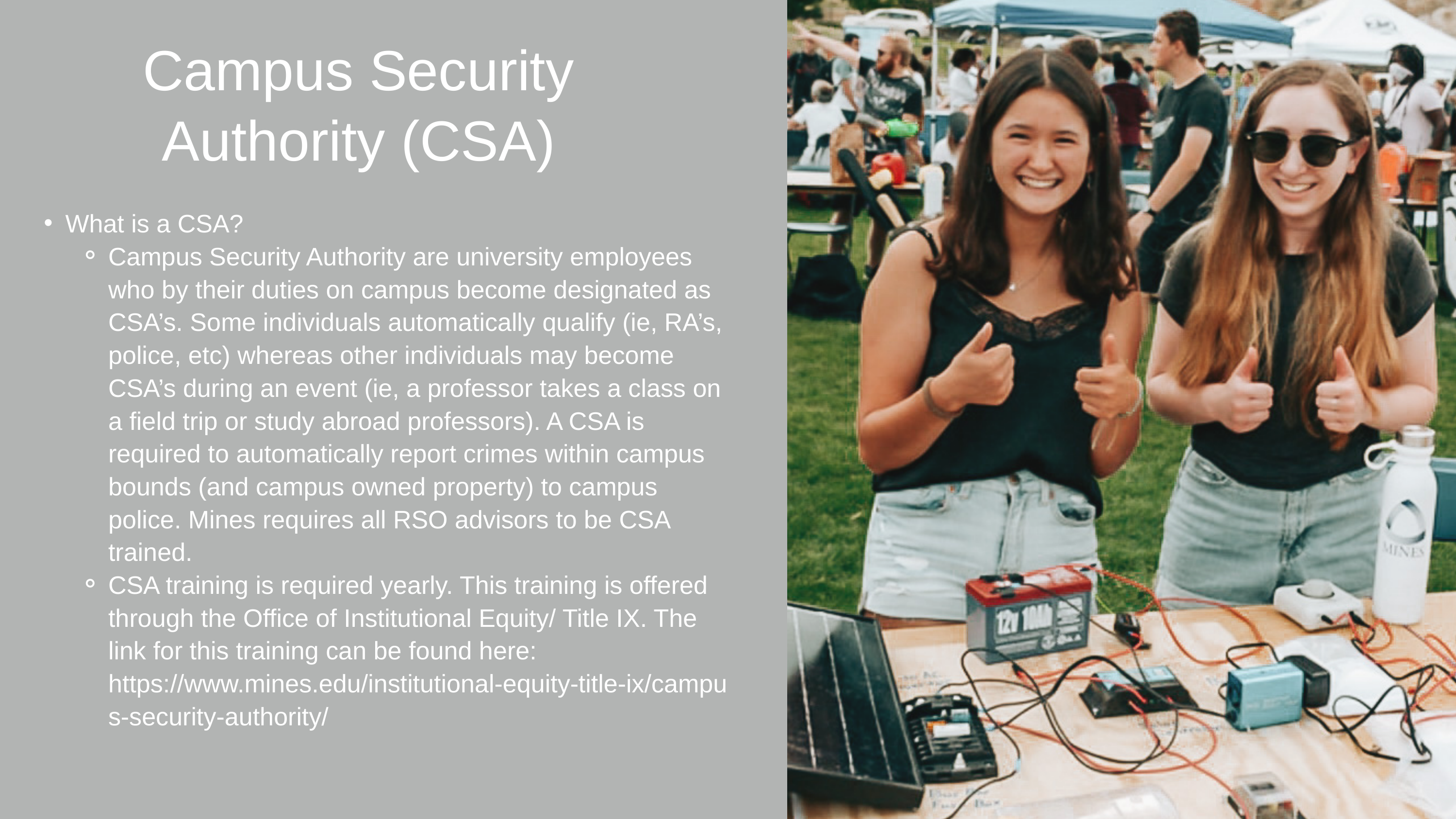

Campus Security Authority (CSA)
What is a CSA?
Campus Security Authority are university employees who by their duties on campus become designated as CSA’s. Some individuals automatically qualify (ie, RA’s, police, etc) whereas other individuals may become CSA’s during an event (ie, a professor takes a class on a field trip or study abroad professors). A CSA is required to automatically report crimes within campus bounds (and campus owned property) to campus police. Mines requires all RSO advisors to be CSA trained.
CSA training is required yearly. This training is offered through the Office of Institutional Equity/ Title IX. The link for this training can be found here: https://www.mines.edu/institutional-equity-title-ix/campus-security-authority/